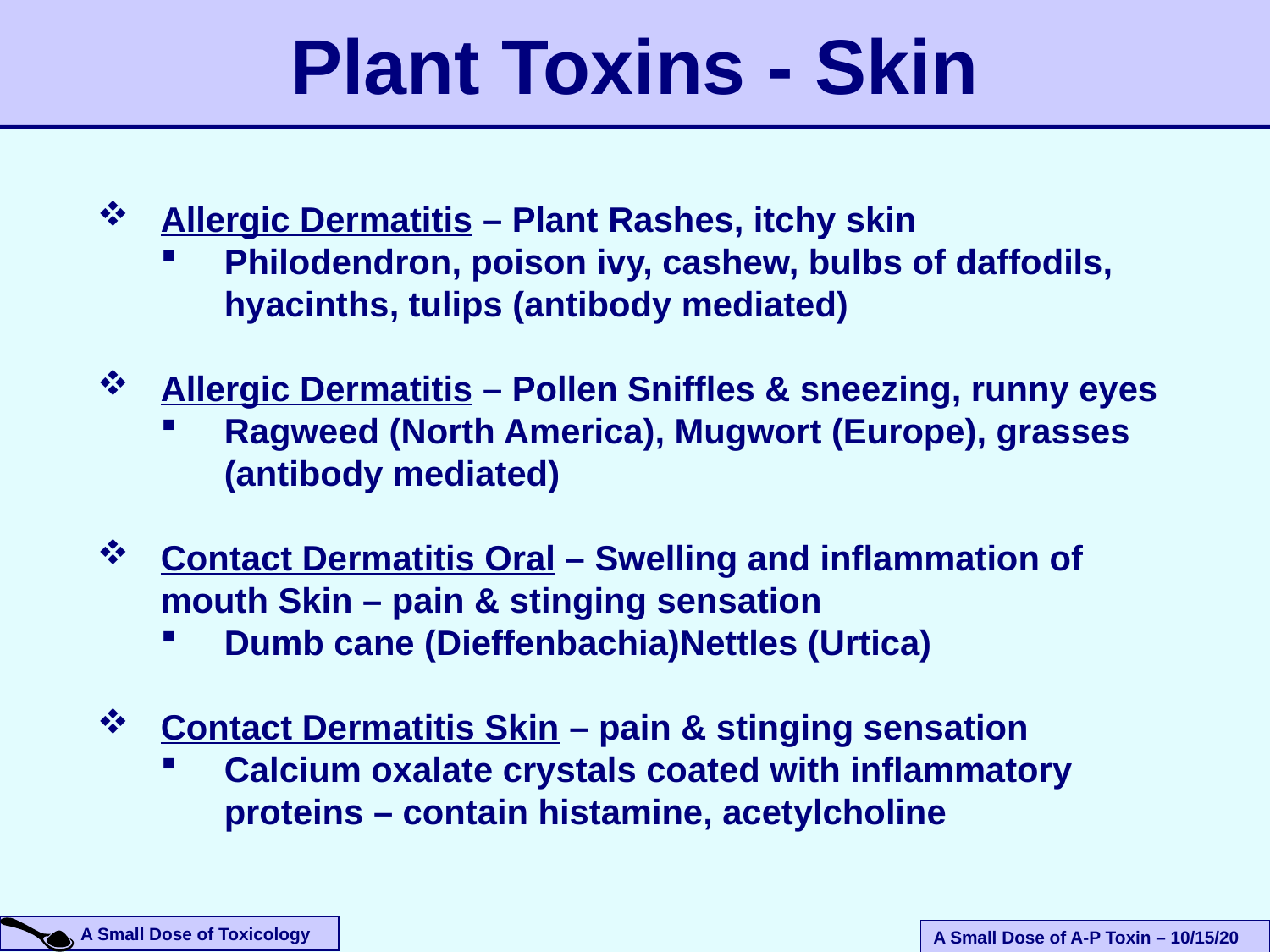

Plant Toxins - Skin
Allergic Dermatitis – Plant Rashes, itchy skin
Philodendron, poison ivy, cashew, bulbs of daffodils, hyacinths, tulips (antibody mediated)

Allergic Dermatitis – Pollen Sniffles & sneezing, runny eyes
Ragweed (North America), Mugwort (Europe), grasses (antibody mediated)

Contact Dermatitis Oral – Swelling and inflammation of mouth Skin – pain & stinging sensation
Dumb cane (Dieffenbachia)Nettles (Urtica)

Contact Dermatitis Skin – pain & stinging sensation
Calcium oxalate crystals coated with inflammatory proteins – contain histamine, acetylcholine